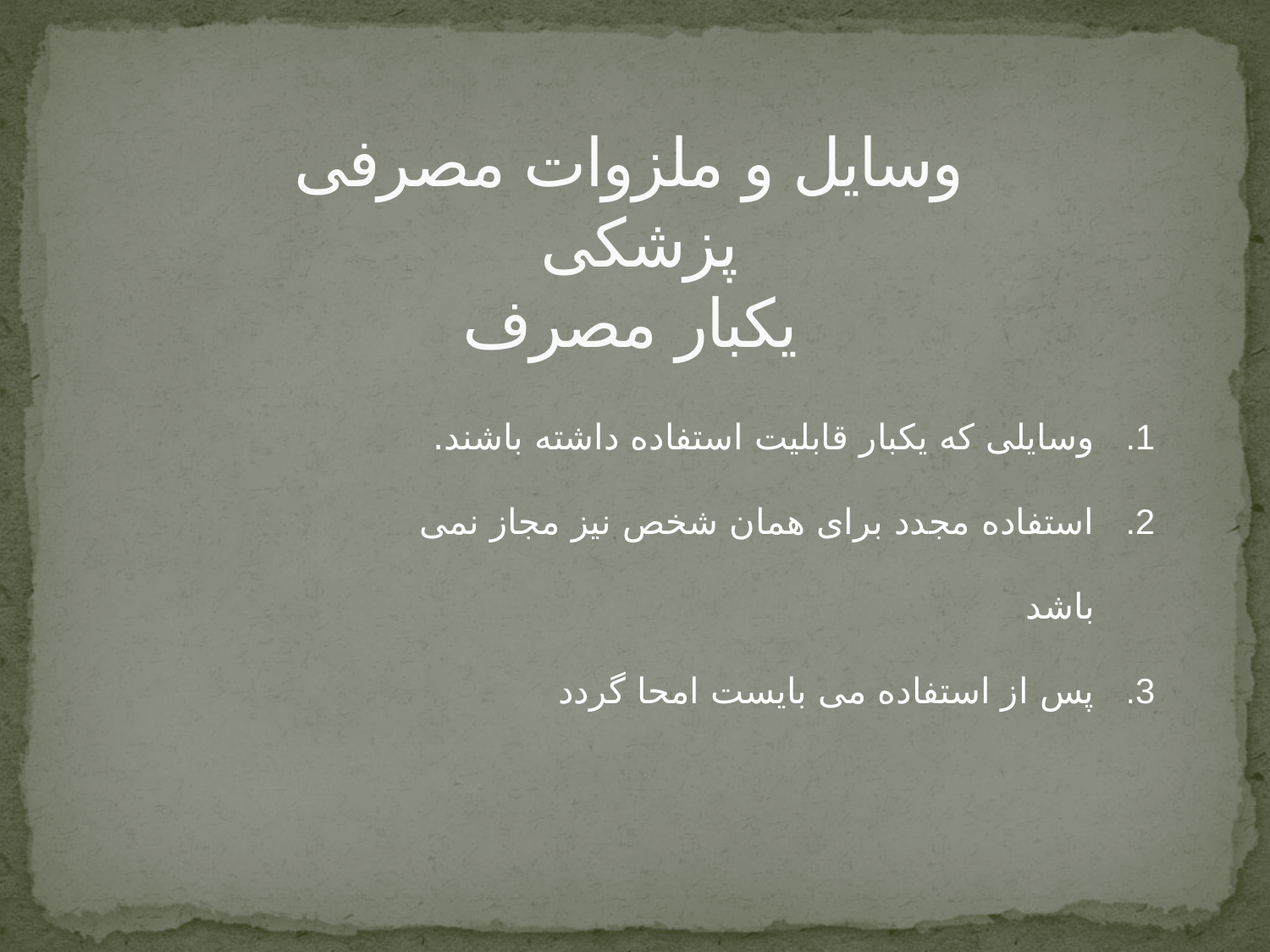

# وسایل و ملزوات مصرفی پزشکی یکبار مصرف
وسایلی که یکبار قابلیت استفاده داشته باشند.
استفاده مجدد برای همان شخص نیز مجاز نمی باشد
پس از استفاده می بایست امحا گردد